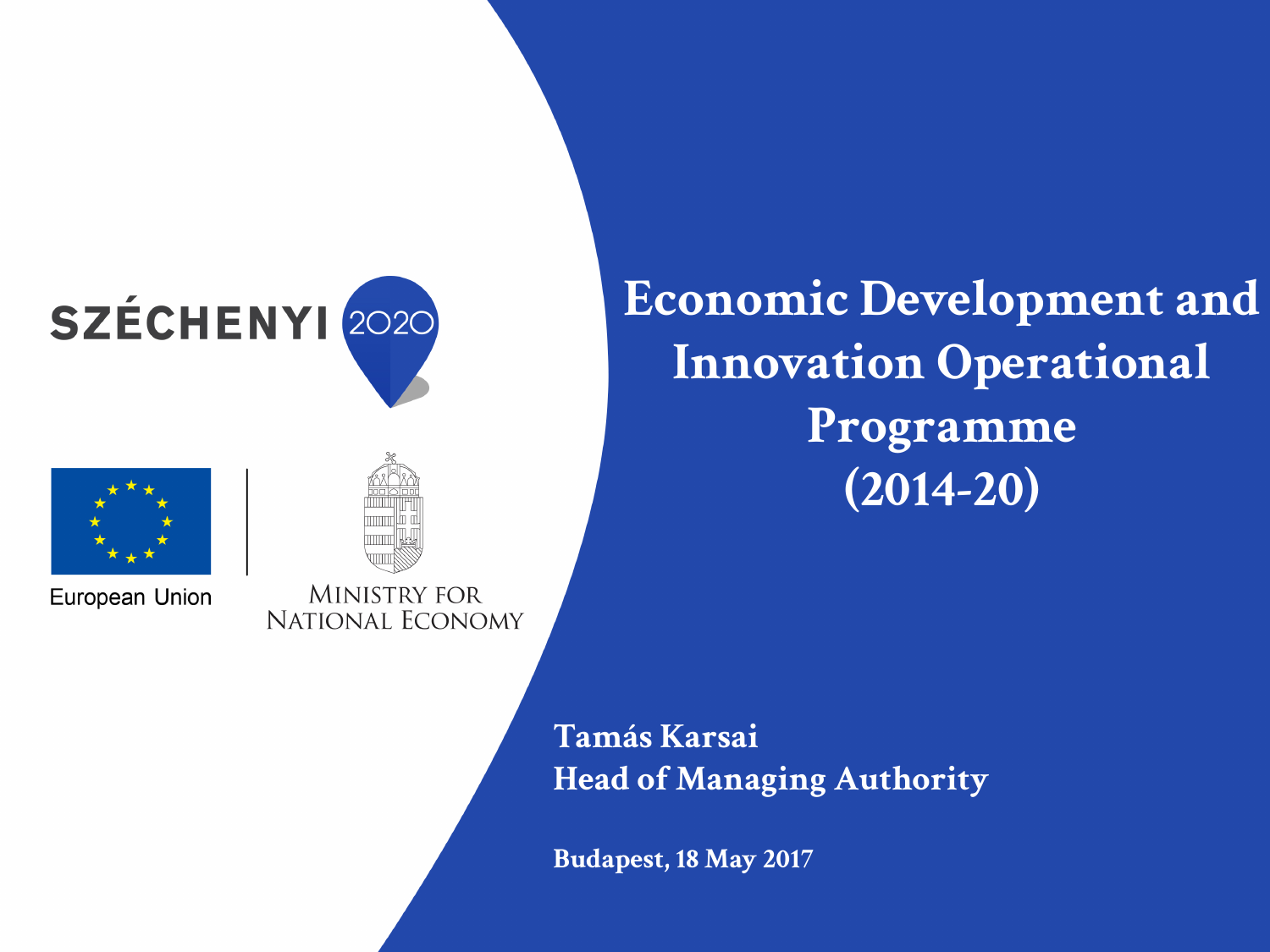

Economic Development and Innovation Operational Programme
(2014-20)
Tamás Karsai
Head of Managing Authority

Budapest, 18 May 2017